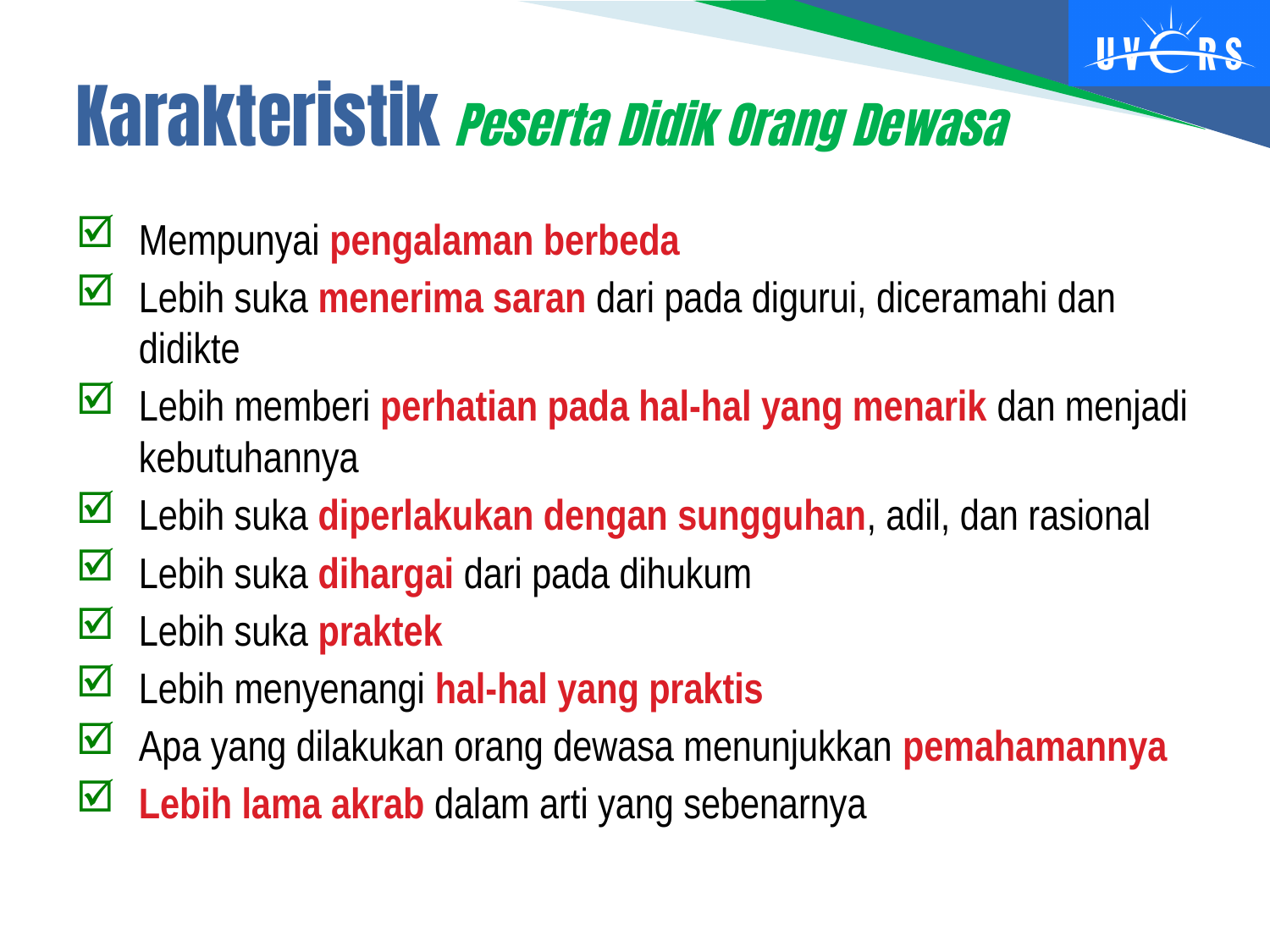

# Karakteristik Peserta Didik Orang Dewasa
Mempunyai pengalaman berbeda
Lebih suka menerima saran dari pada digurui, diceramahi dan didikte
Lebih memberi perhatian pada hal-hal yang menarik dan menjadi kebutuhannya
Lebih suka diperlakukan dengan sungguhan, adil, dan rasional
Lebih suka dihargai dari pada dihukum
Lebih suka praktek
Lebih menyenangi hal-hal yang praktis
Apa yang dilakukan orang dewasa menunjukkan pemahamannya
Lebih lama akrab dalam arti yang sebenarnya